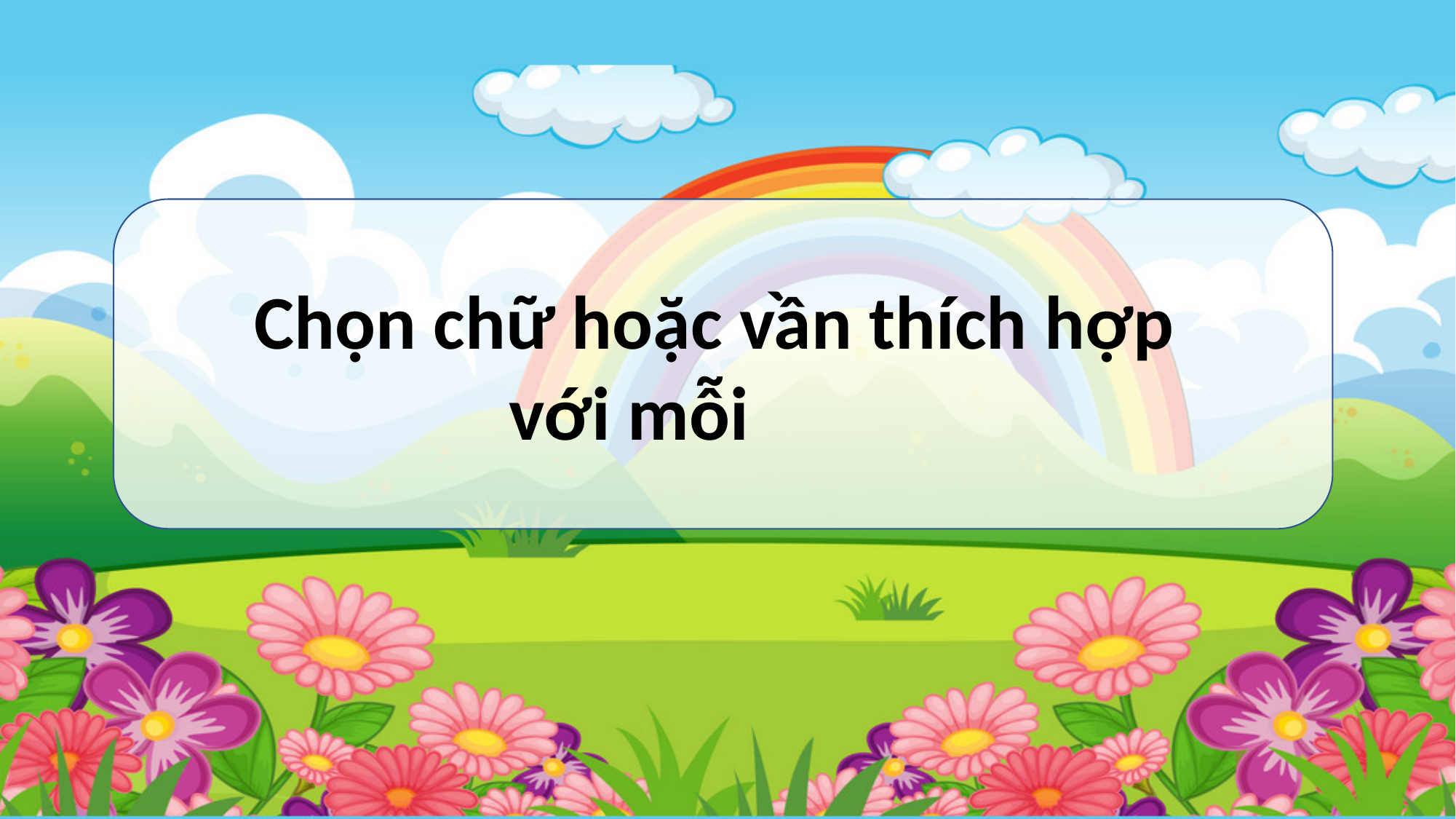

Chọn chữ hoặc vần thích hợp
	với mỗi